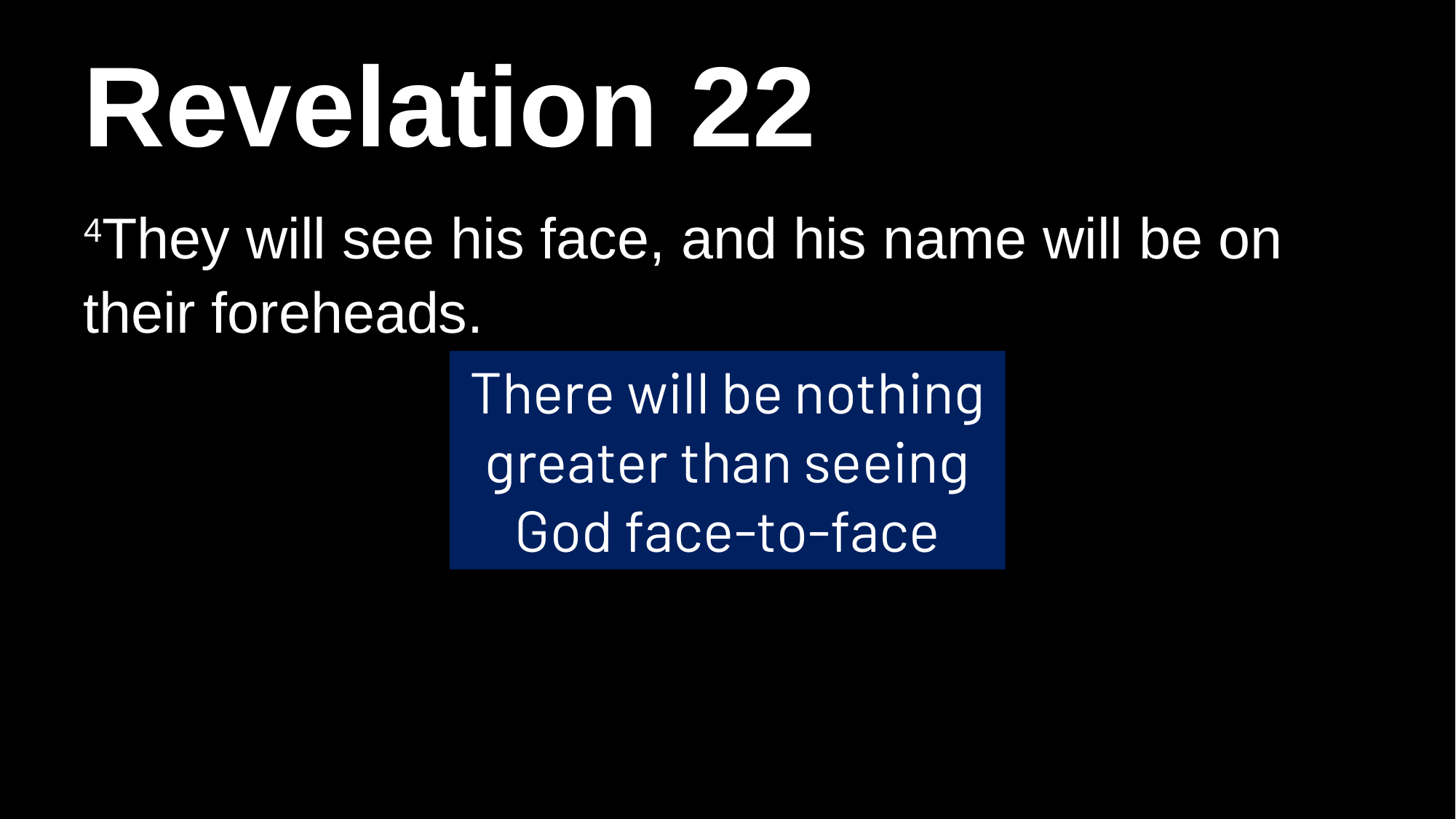

# Revelation 22
4They will see his face, and his name will be on their foreheads.
There will be nothing greater than seeing God face-to-face